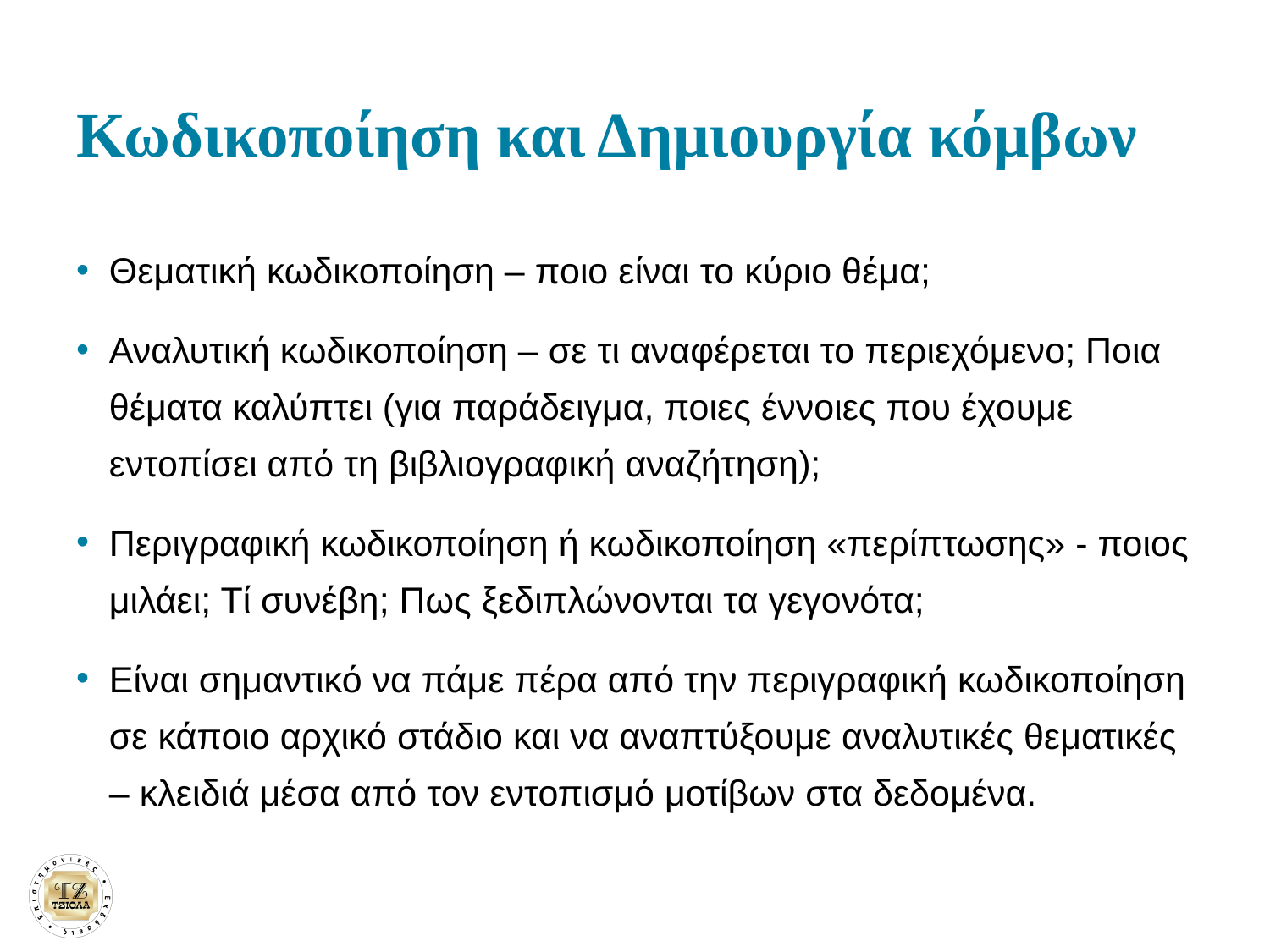

# Κωδικοποίηση και Δημιουργία κόμβων
Θεματική κωδικοποίηση – ποιο είναι το κύριο θέμα;
Αναλυτική κωδικοποίηση – σε τι αναφέρεται το περιεχόμενο; Ποια θέματα καλύπτει (για παράδειγμα, ποιες έννοιες που έχουμε εντοπίσει από τη βιβλιογραφική αναζήτηση);
Περιγραφική κωδικοποίηση ή κωδικοποίηση «περίπτωσης» - ποιος μιλάει; Τί συνέβη; Πως ξεδιπλώνονται τα γεγονότα;
Είναι σημαντικό να πάμε πέρα από την περιγραφική κωδικοποίηση σε κάποιο αρχικό στάδιο και να αναπτύξουμε αναλυτικές θεματικές – κλειδιά μέσα από τον εντοπισμό μοτίβων στα δεδομένα.